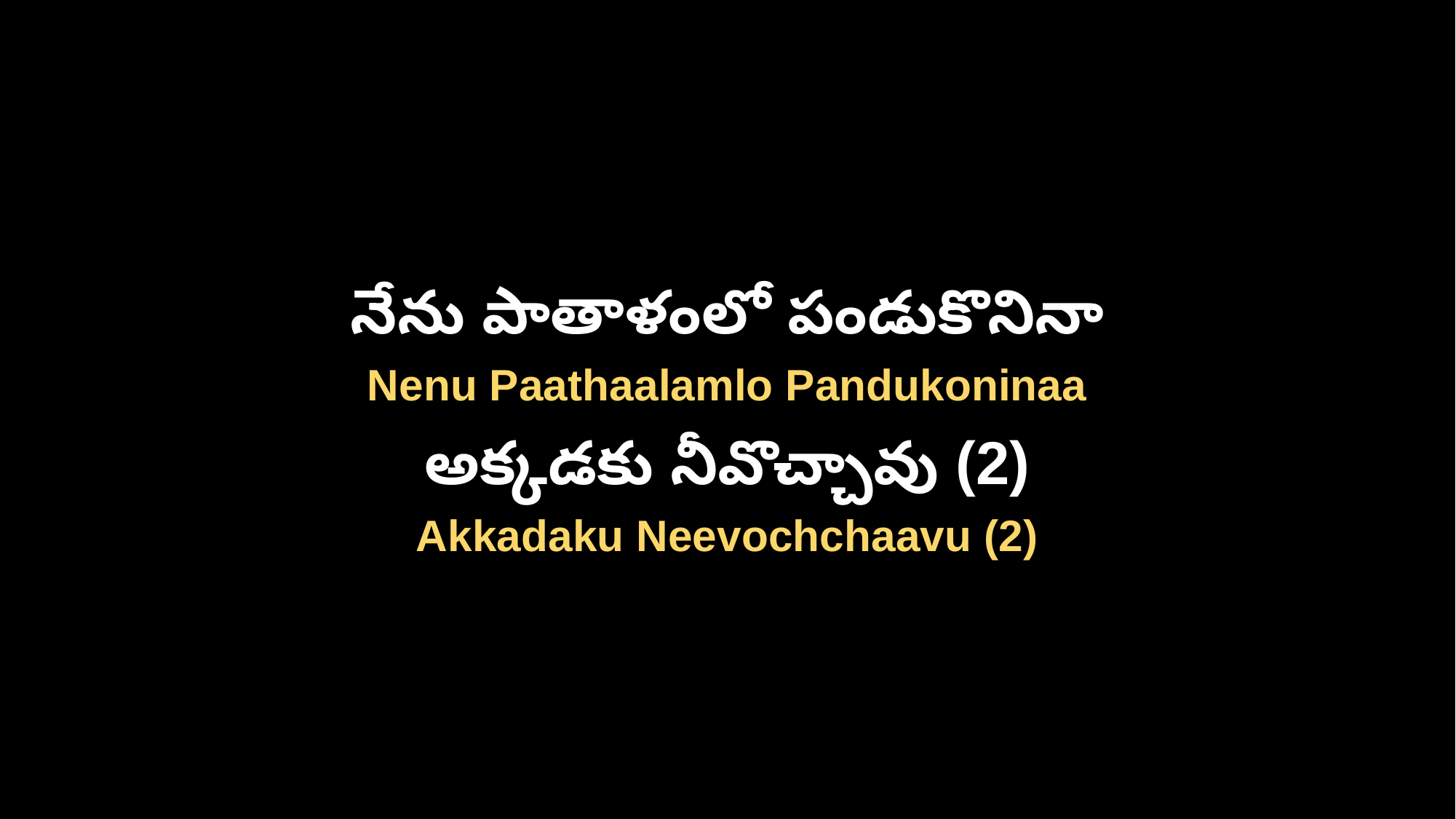

నేను పాతాళంలో పండుకొనినా
Nenu Paathaalamlo Pandukoninaa
అక్కడకు నీవొచ్చావు (2)
Akkadaku Neevochchaavu (2)